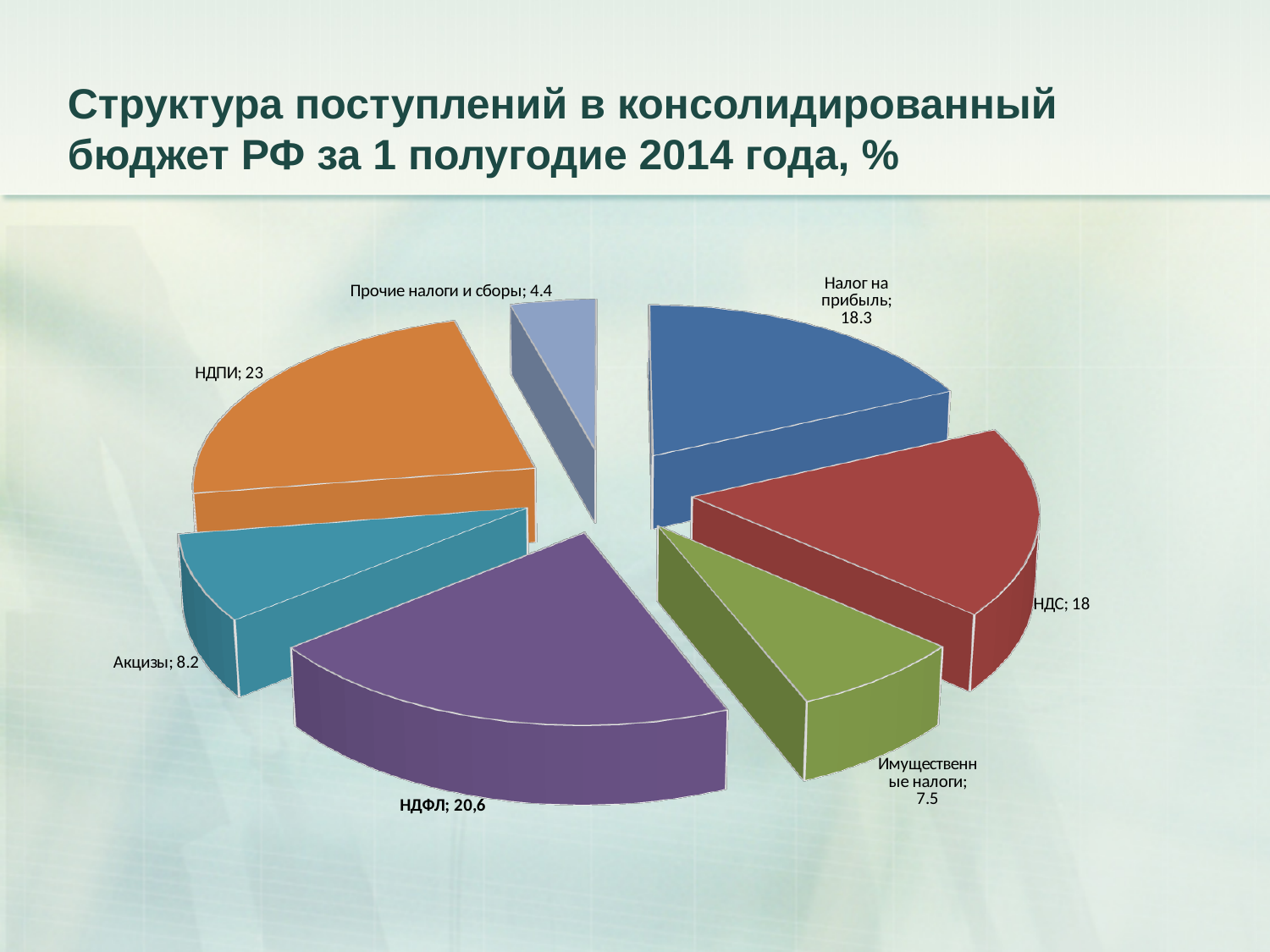

# Структура поступлений в консолидированный бюджет РФ за 1 полугодие 2014 года, %

[unsupported chart]